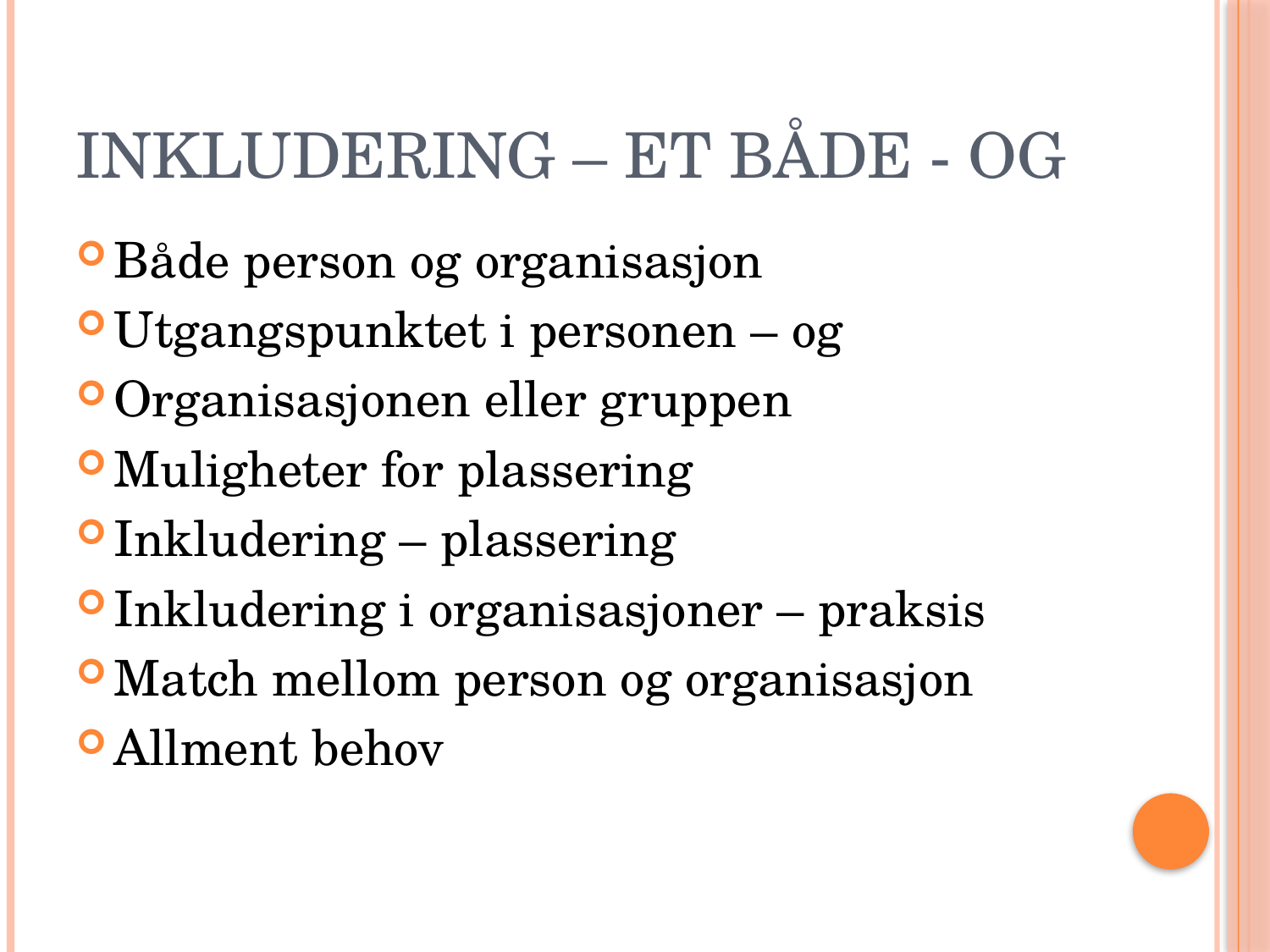

# Inkludering – et både - og
Både person og organisasjon
Utgangspunktet i personen – og
Organisasjonen eller gruppen
Muligheter for plassering
Inkludering – plassering
Inkludering i organisasjoner – praksis
Match mellom person og organisasjon
Allment behov